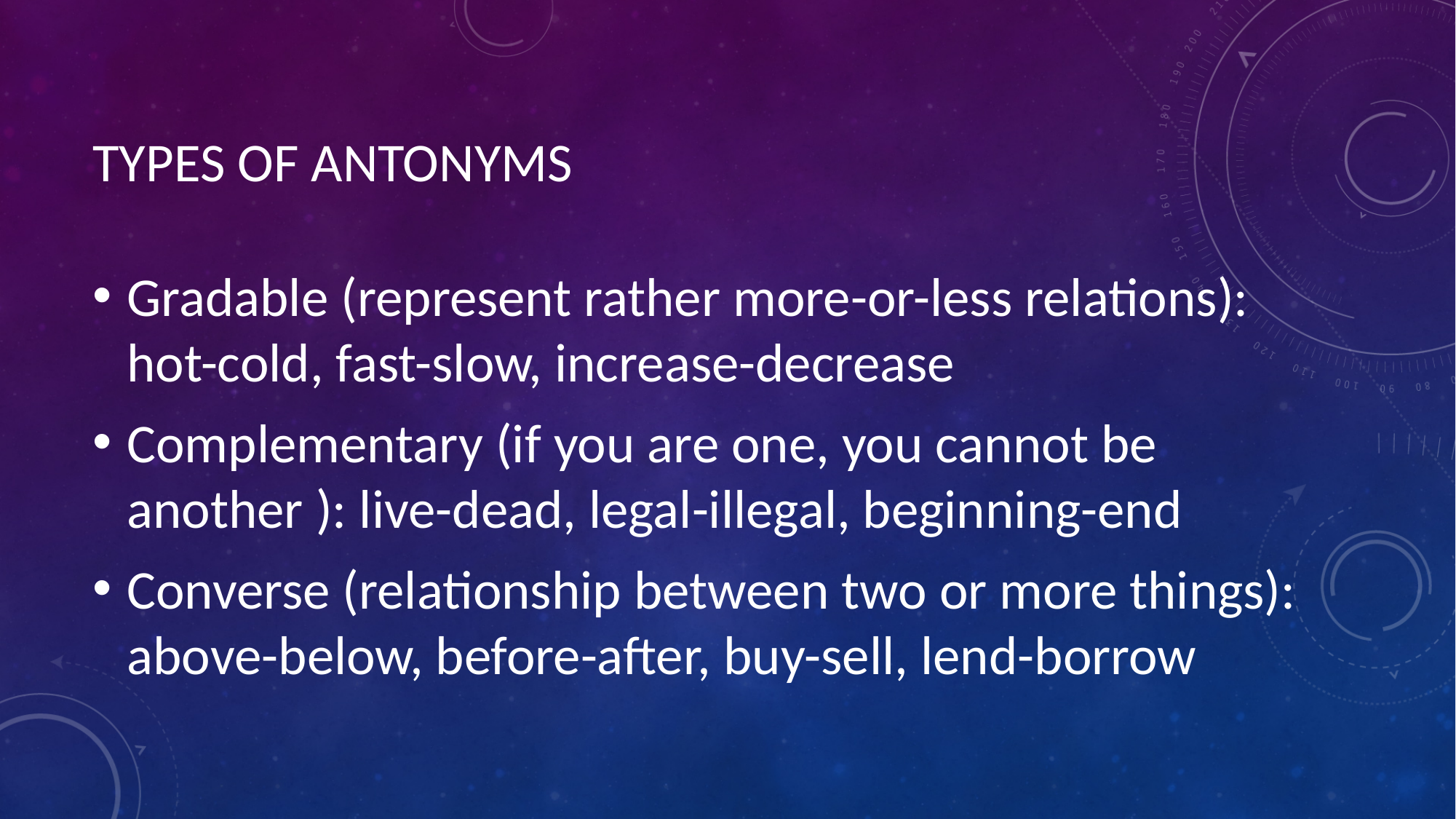

# TYPES OF ANTONYMS
Gradable (represent rather more-or-less relations): hot-cold, fast-slow, increase-decrease
Complementary (if you are one, you cannot be another ): live-dead, legal-illegal, beginning-end
Converse (relationship between two or more things): above-below, before-after, buy-sell, lend-borrow